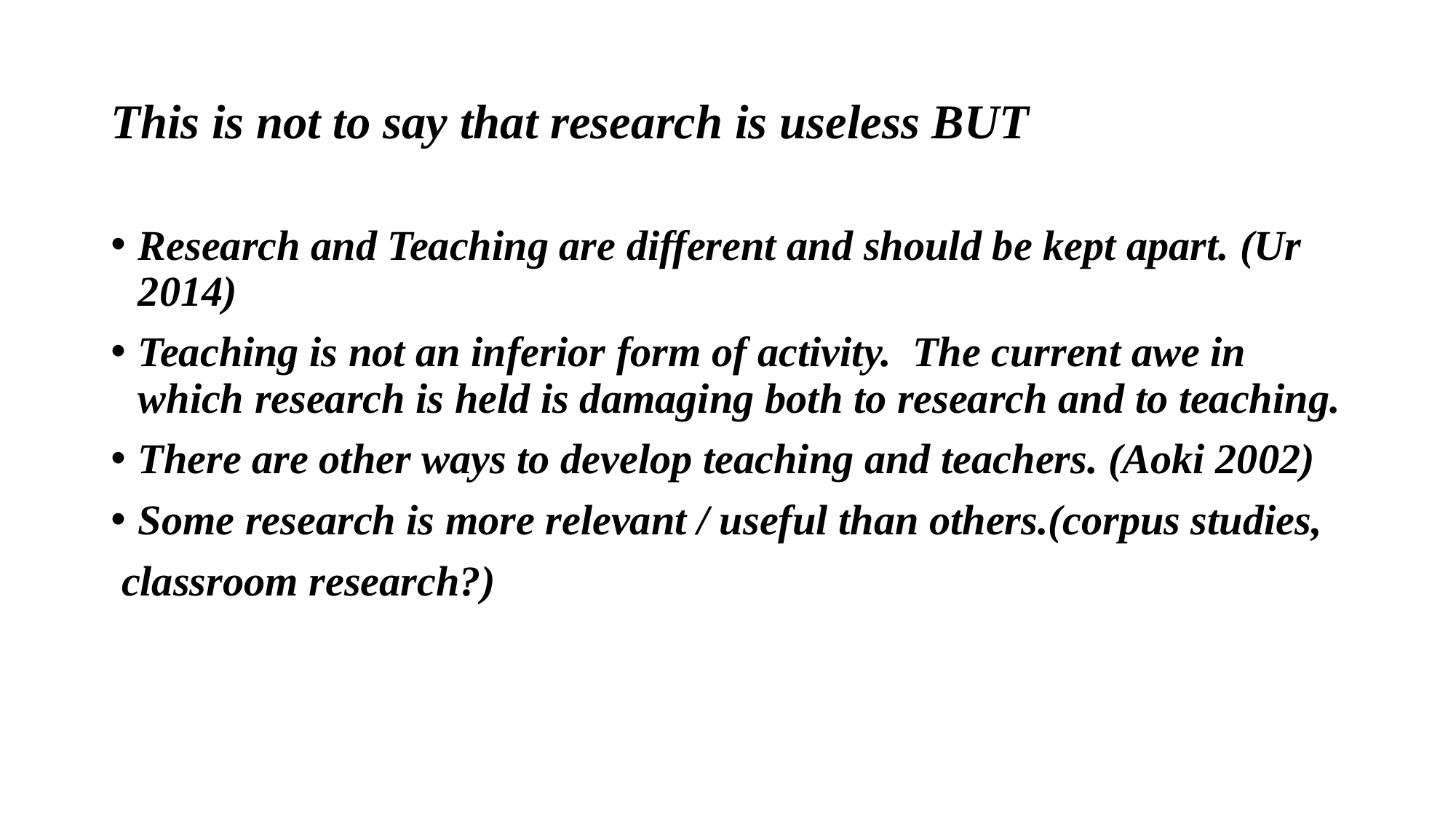

# This is not to say that research is useless BUT
Research and Teaching are different and should be kept apart. (Ur 2014)
Teaching is not an inferior form of activity.  The current awe in which research is held is damaging both to research and to teaching.
There are other ways to develop teaching and teachers. (Aoki 2002)
Some research is more relevant / useful than others.(corpus studies,
 classroom research?)